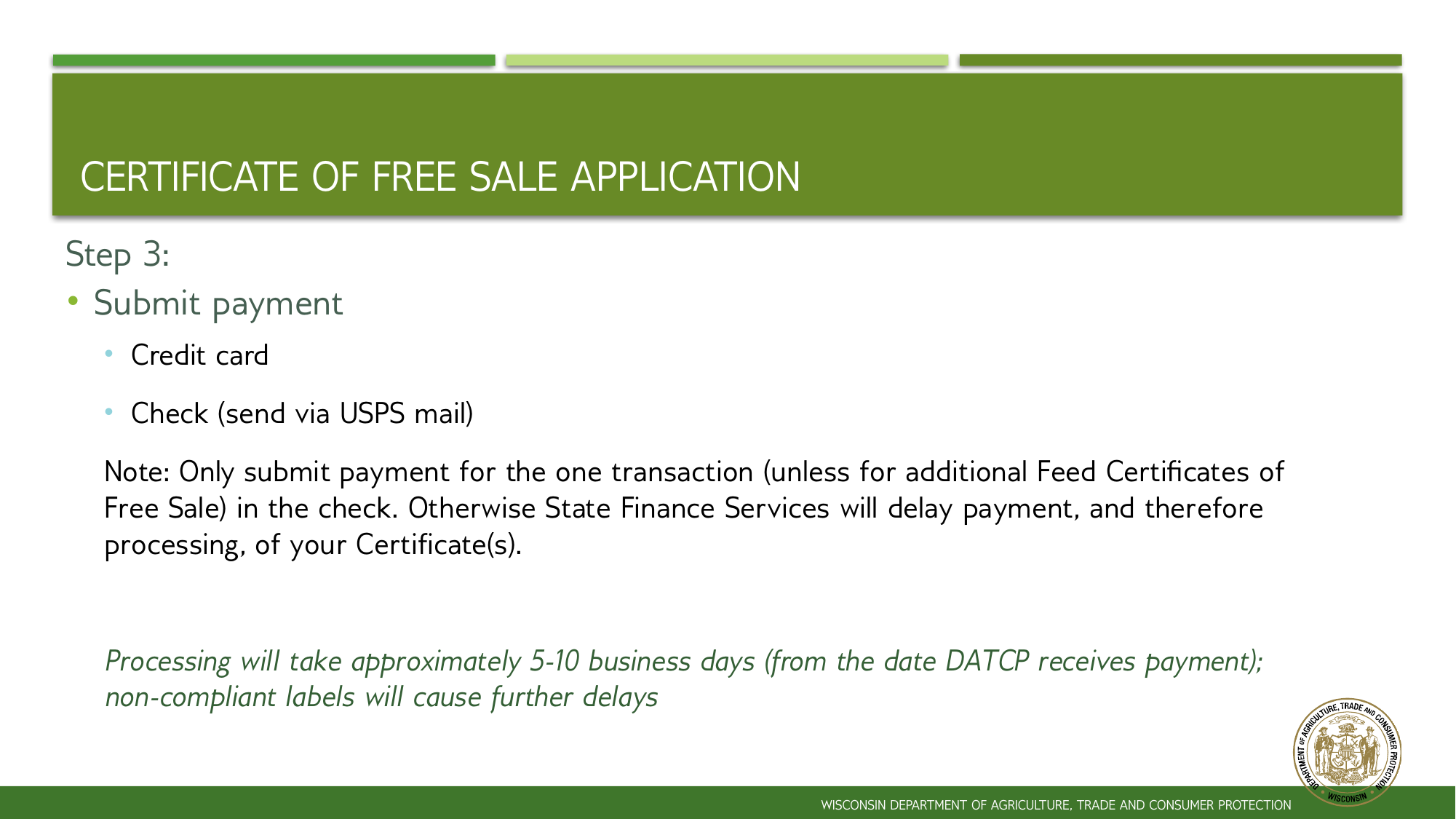

# Certificate of free sale application
Step 3:
Submit payment
Credit card
Check (send via USPS mail)
Note: Only submit payment for the one transaction (unless for additional Feed Certificates of Free Sale) in the check. Otherwise State Finance Services will delay payment, and therefore processing, of your Certificate(s).

Processing will take approximately 5-10 business days (from the date DATCP receives payment); non-compliant labels will cause further delays